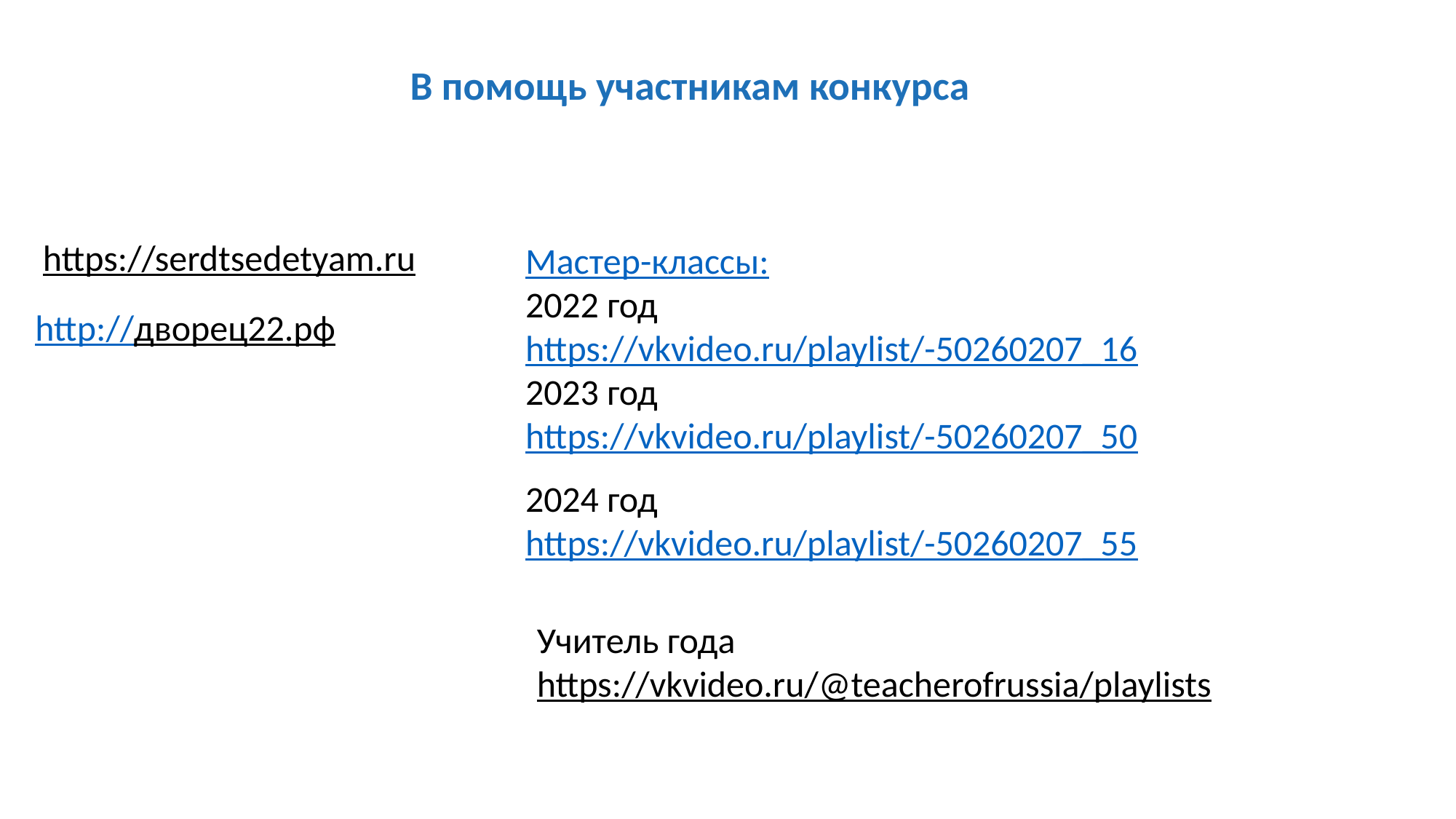

# В помощь участникам конкурса
https://serdtsedetyam.ru
Мастер-классы:
2022 год
https://vkvideo.ru/playlist/-50260207_16
2023 год
https://vkvideo.ru/playlist/-50260207_50

2024 год
https://vkvideo.ru/playlist/-50260207_55

http://дворец22.рф
Учитель года
https://vkvideo.ru/@teacherofrussia/playlists
Номинации